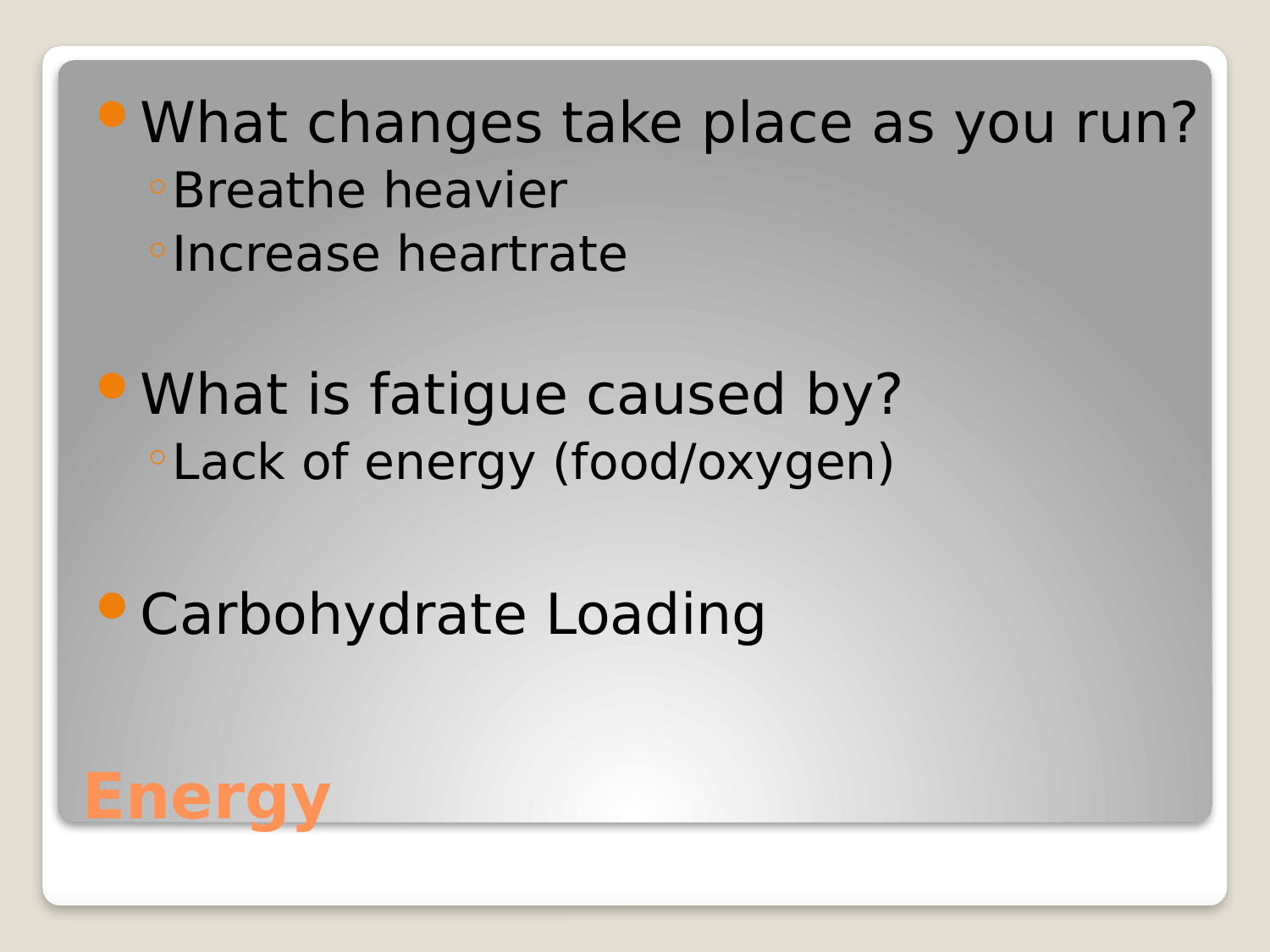

What changes take place as you run?
Breathe heavier
Increase heartrate

What is fatigue caused by?
Lack of energy (food/oxygen)

Carbohydrate Loading
# Energy